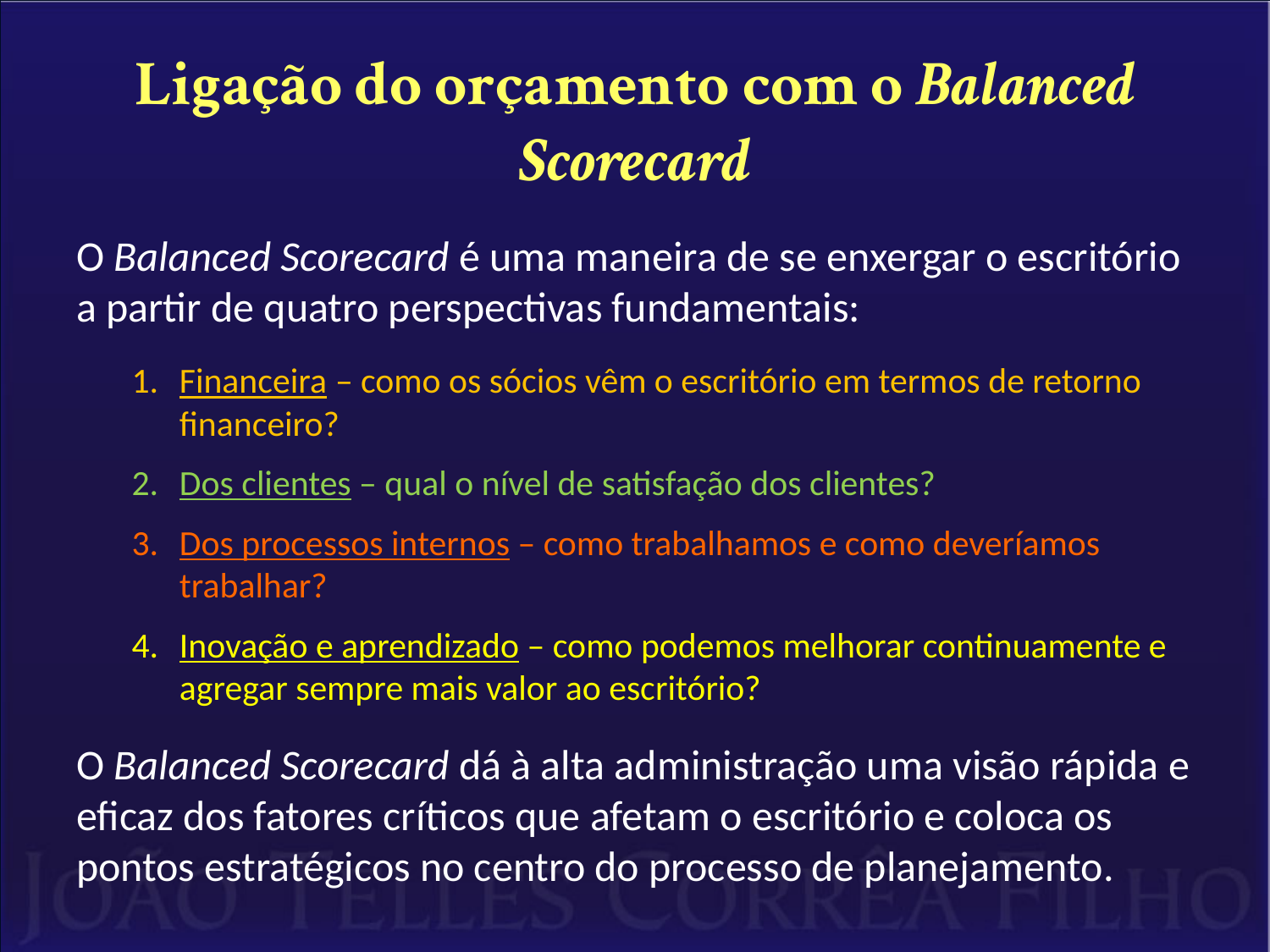

# Ligação do orçamento com o Balanced Scorecard
O Balanced Scorecard é uma maneira de se enxergar o escritório a partir de quatro perspectivas fundamentais:
Financeira – como os sócios vêm o escritório em termos de retorno financeiro?
Dos clientes – qual o nível de satisfação dos clientes?
Dos processos internos – como trabalhamos e como deveríamos trabalhar?
Inovação e aprendizado – como podemos melhorar continuamente e agregar sempre mais valor ao escritório?
O Balanced Scorecard dá à alta administração uma visão rápida e eficaz dos fatores críticos que afetam o escritório e coloca os pontos estratégicos no centro do processo de planejamento.